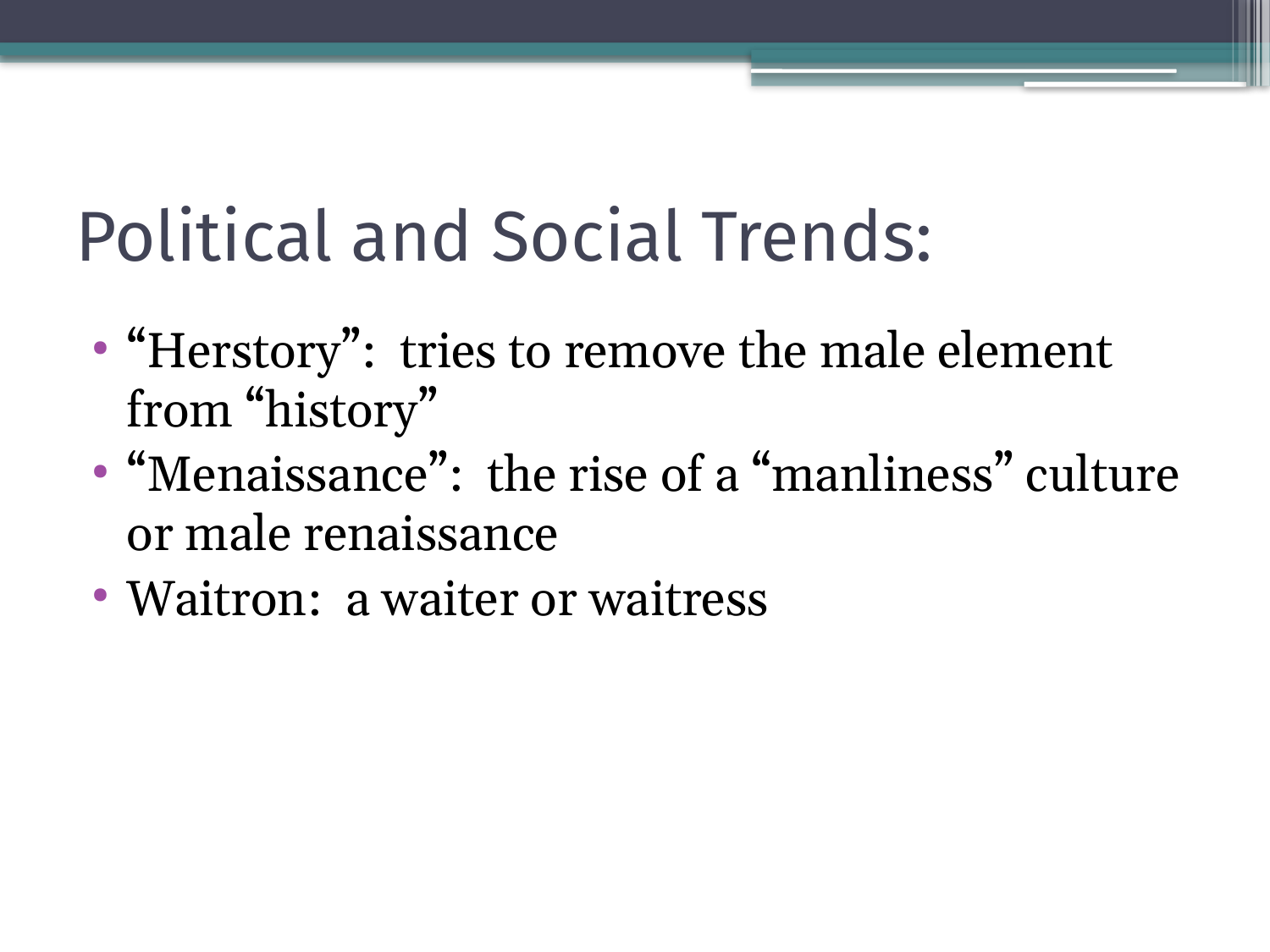

# Political and Social Trends:
“Herstory”:  tries to remove the male element from “history”
“Menaissance”:  the rise of a “manliness” culture or male renaissance
Waitron:  a waiter or waitress